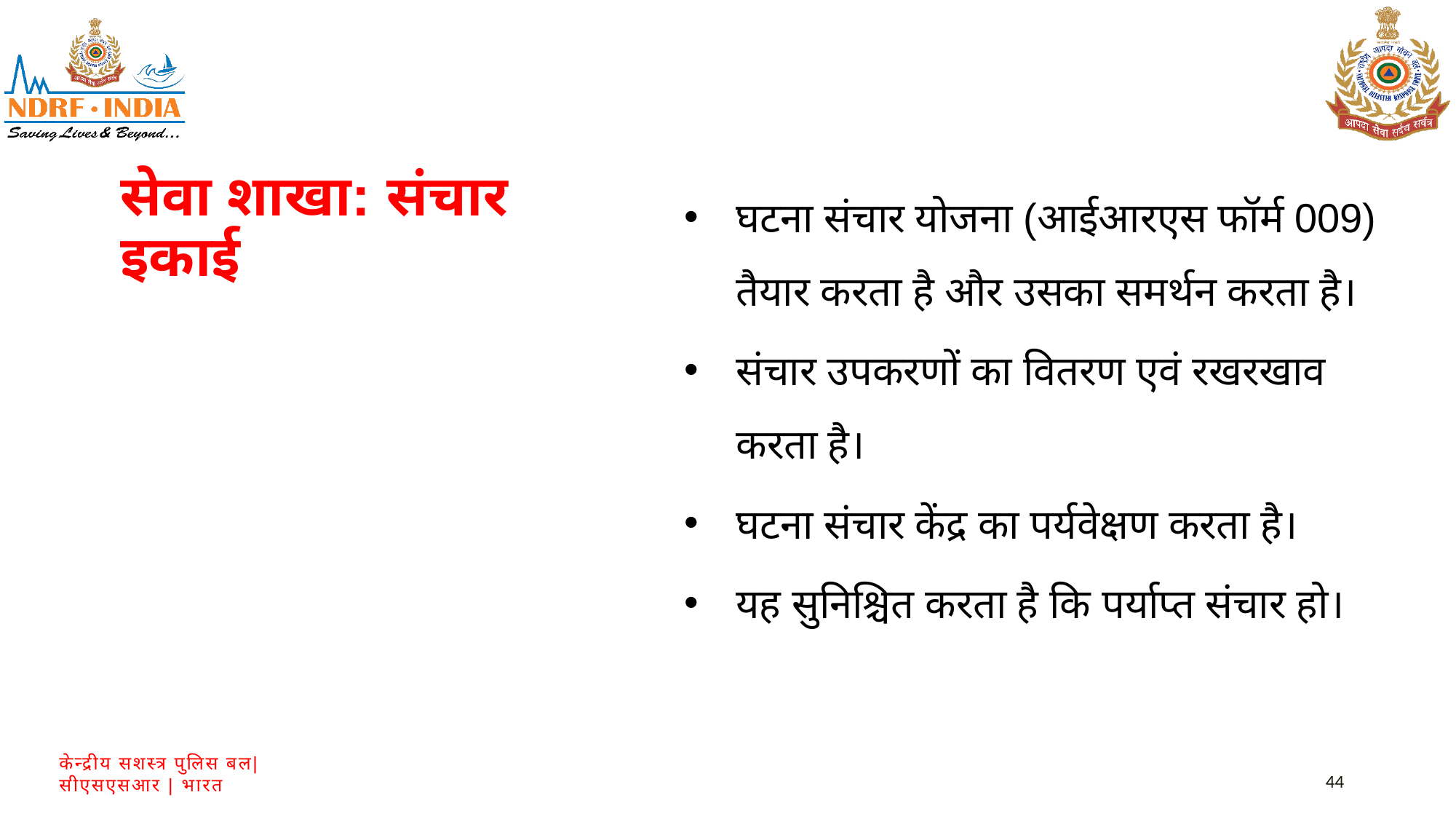

सेवा शाखा: संचार इकाई
घटना संचार योजना (आईआरएस फॉर्म 009) तैयार करता है और उसका समर्थन करता है।
संचार उपकरणों का वितरण एवं रखरखाव करता है।
घटना संचार केंद्र का पर्यवेक्षण करता है।
यह सुनिश्चित करता है कि पर्याप्त संचार हो।

44